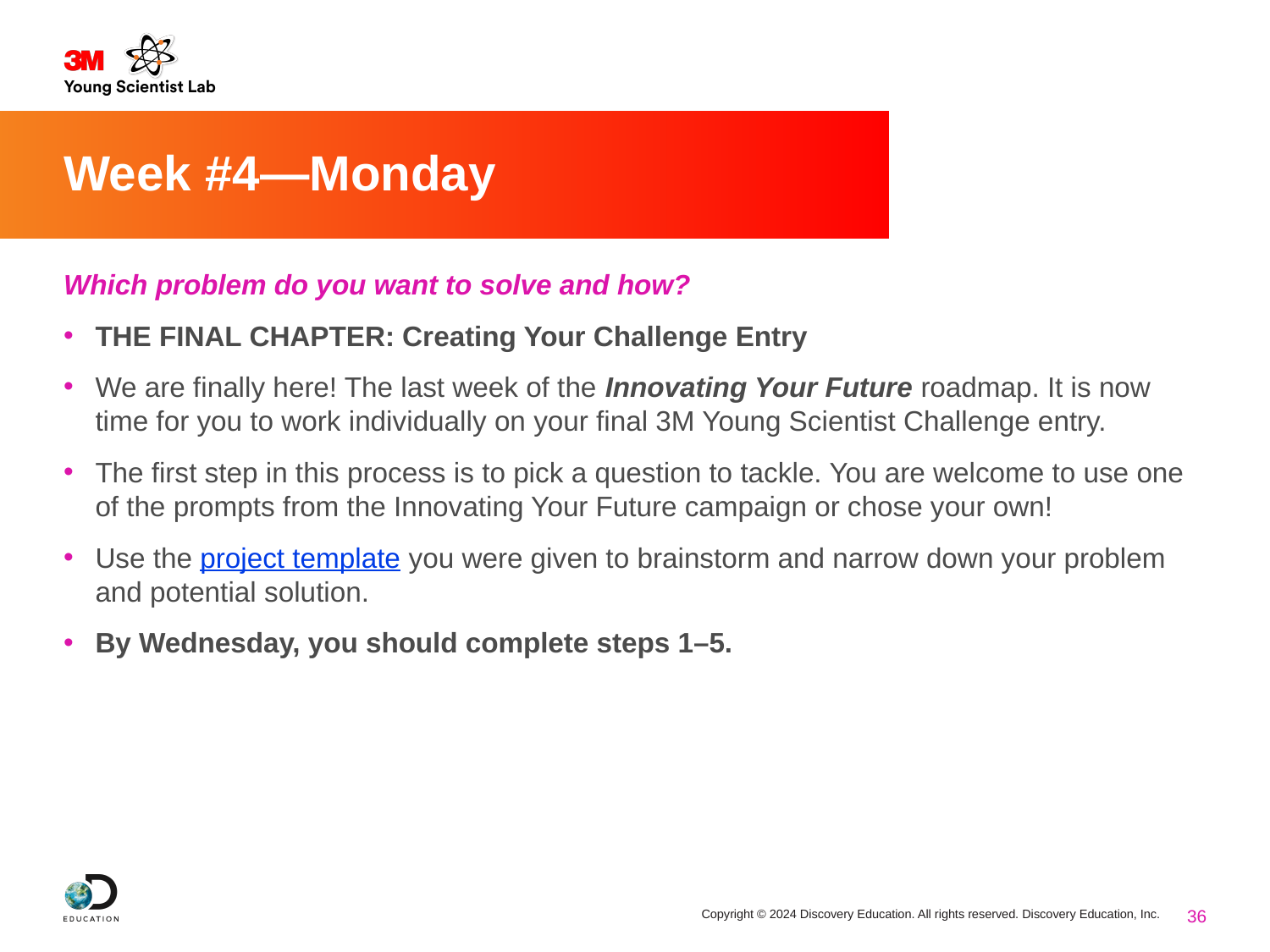

# Week #4—Monday
Which problem do you want to solve and how?
THE FINAL CHAPTER: Creating Your Challenge Entry
We are finally here! The last week of the Innovating Your Future roadmap. It is now time for you to work individually on your final 3M Young Scientist Challenge entry.
The first step in this process is to pick a question to tackle. You are welcome to use one of the prompts from the Innovating Your Future campaign or chose your own!
Use the project template you were given to brainstorm and narrow down your problem and potential solution.
By Wednesday, you should complete steps 1–5.